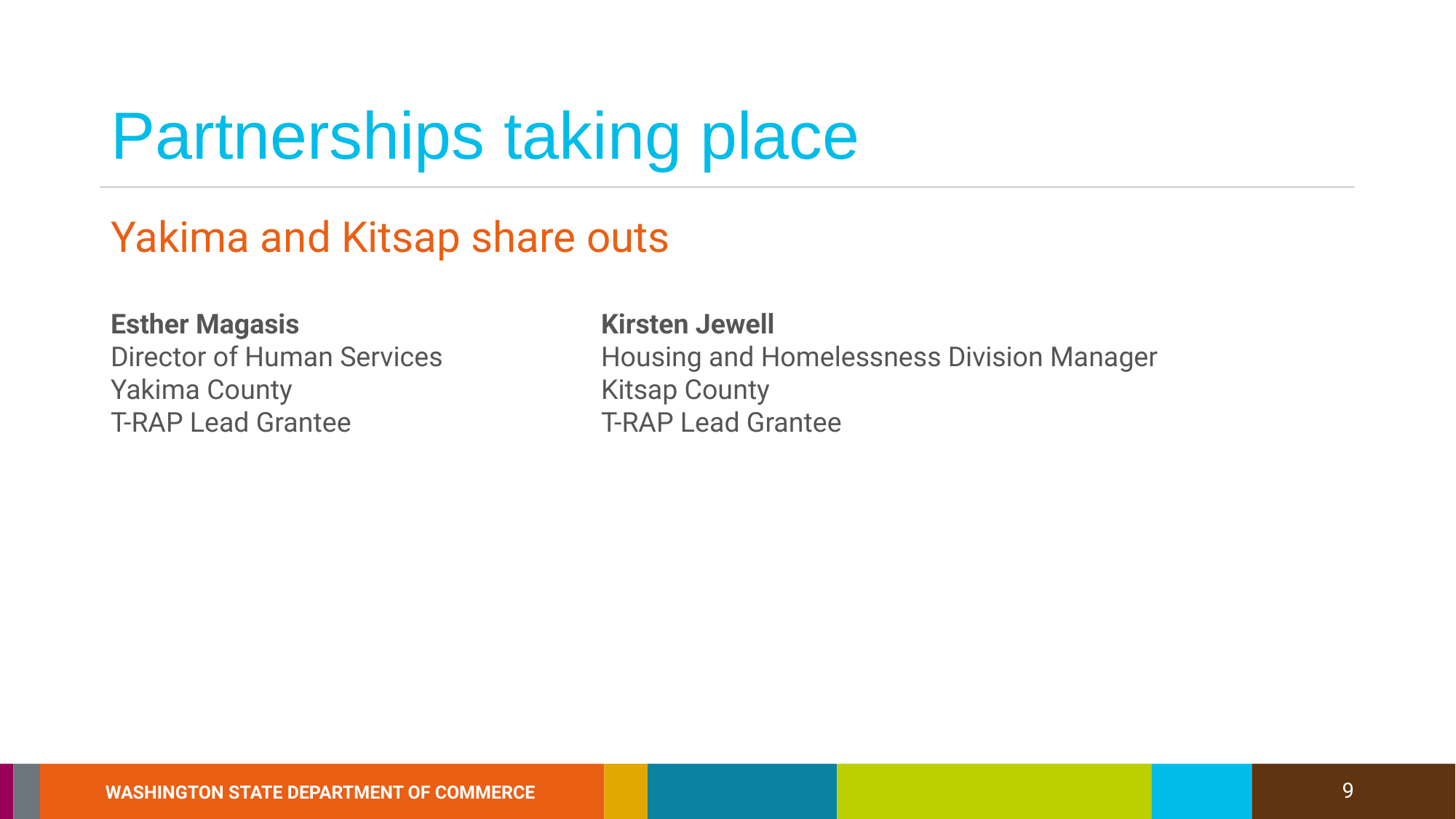

# Partnerships taking place
Yakima and Kitsap share outs

Esther Magasis
Director of Human Services
Yakima County
T-RAP Lead Grantee

Kirsten Jewell
Housing and Homelessness Division Manager
Kitsap County
T-RAP Lead Grantee